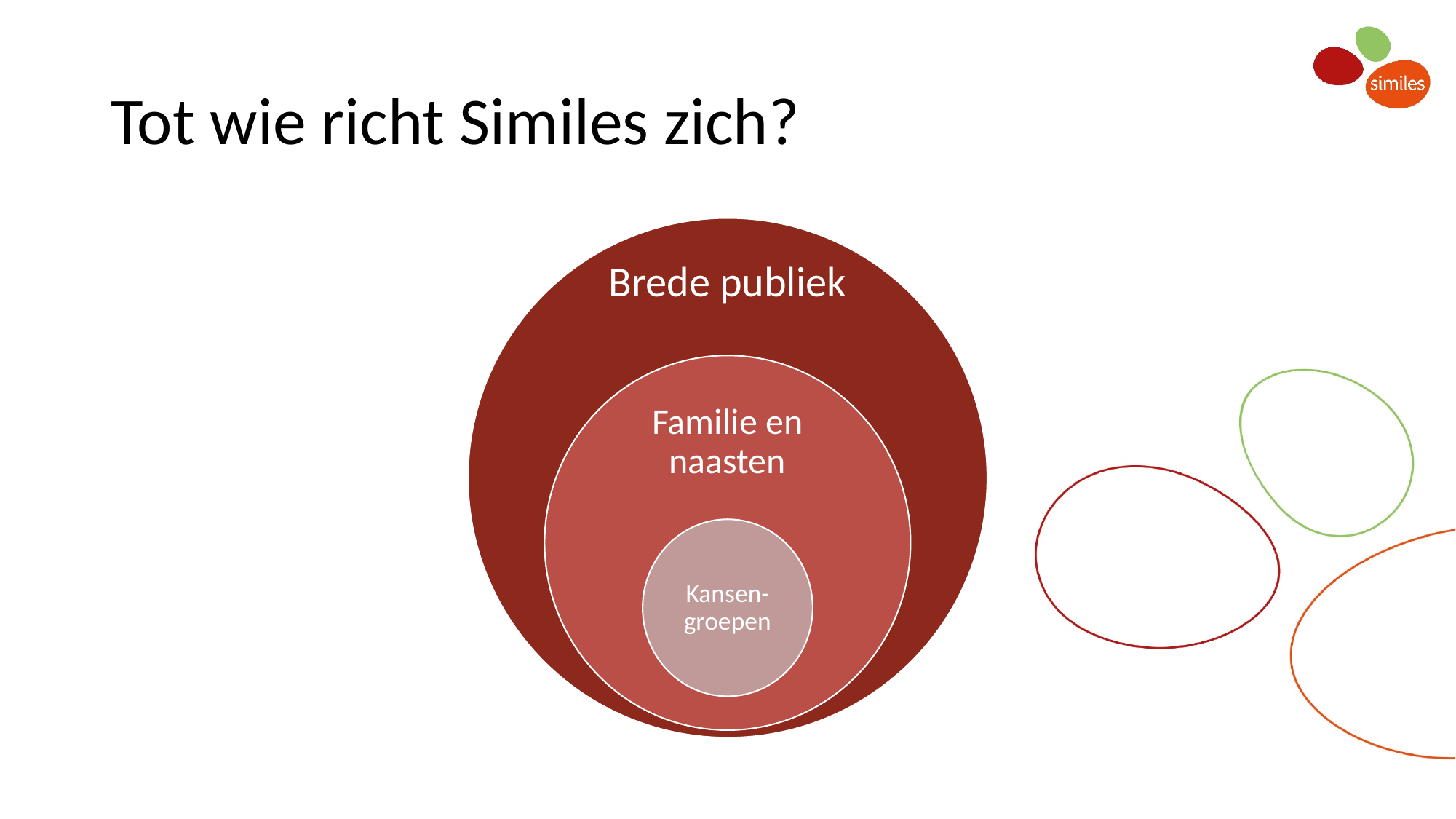

# Tot wie richt Similes zich?
Brede publiek

Familie en naasten
Kansen-groepen